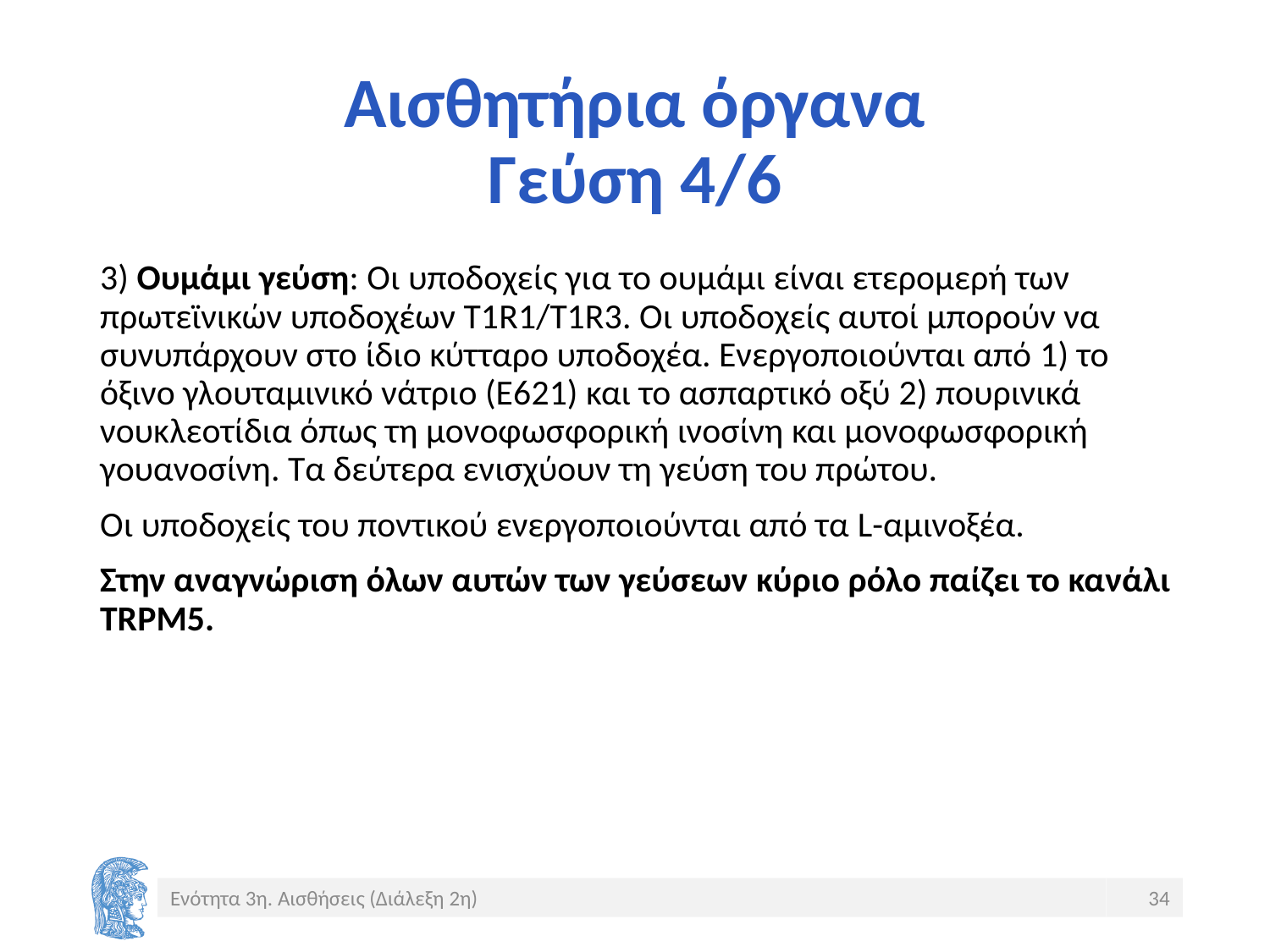

# Αισθητήρια όργανα Γεύση 4/6
3) Ουμάμι γεύση: Οι υποδοχείς για το ουμάμι είναι ετερομερή των πρωτεϊνικών υποδοχέων Τ1R1/T1R3. Οι υποδοχείς αυτοί μπορούν να συνυπάρχουν στο ίδιο κύτταρο υποδοχέα. Ενεργοποιούνται από 1) το όξινο γλουταμινικό νάτριο (Ε621) και το ασπαρτικό οξύ 2) πουρινικά νουκλεοτίδια όπως τη μονοφωσφορική ινοσίνη και μονοφωσφορική γουανοσίνη. Τα δεύτερα ενισχύουν τη γεύση του πρώτου.
Οι υποδοχείς του ποντικού ενεργοποιούνται από τα L-αμινοξέα.
Στην αναγνώριση όλων αυτών των γεύσεων κύριο ρόλο παίζει το κανάλι TRPM5.

Ενότητα 3η. Αισθήσεις (Διάλεξη 2η)
34